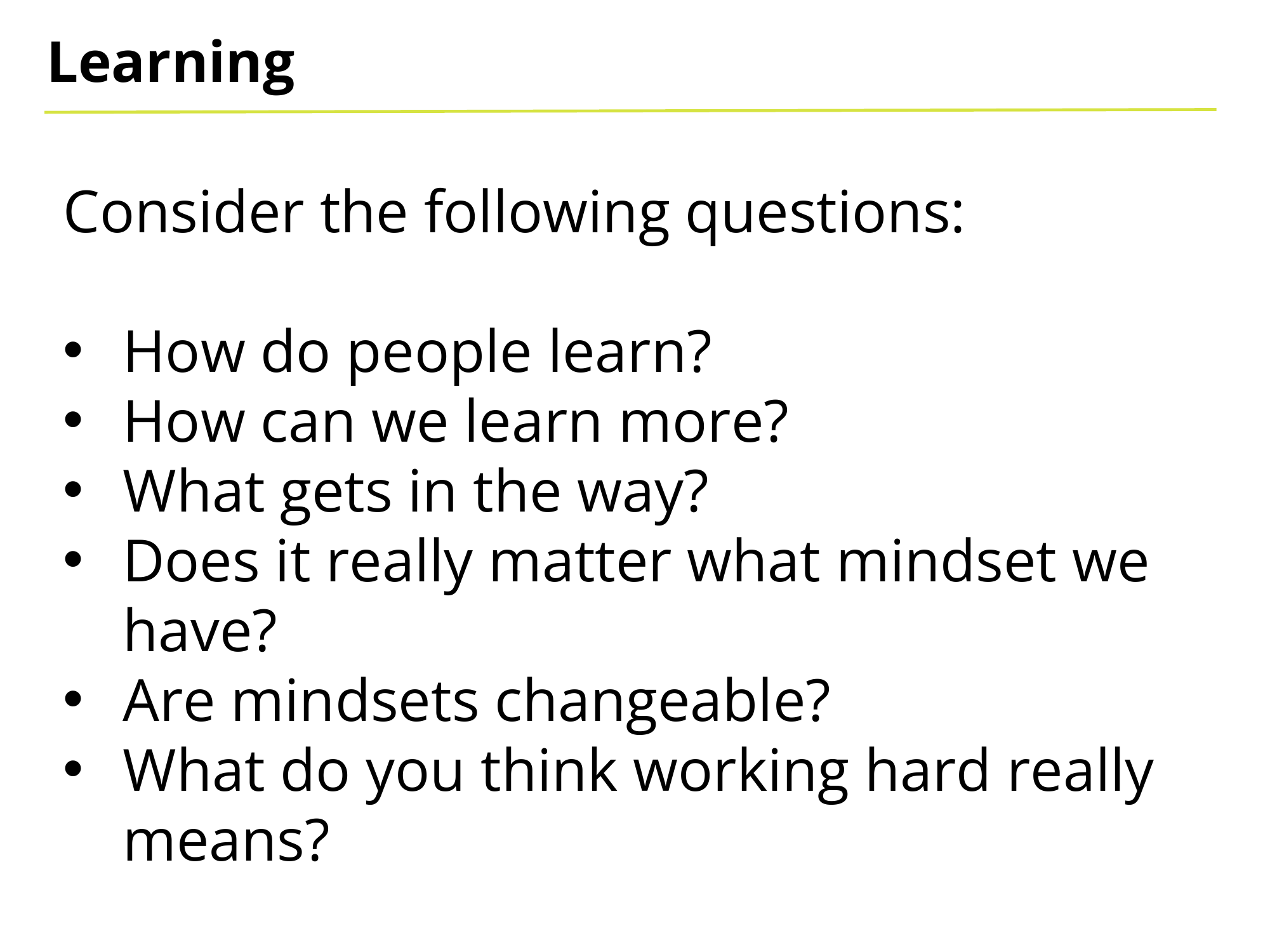

Learning
Consider the following questions:

How do people learn?
How can we learn more?
What gets in the way?
Does it really matter what mindset we have?
Are mindsets changeable?
What do you think working hard really means?